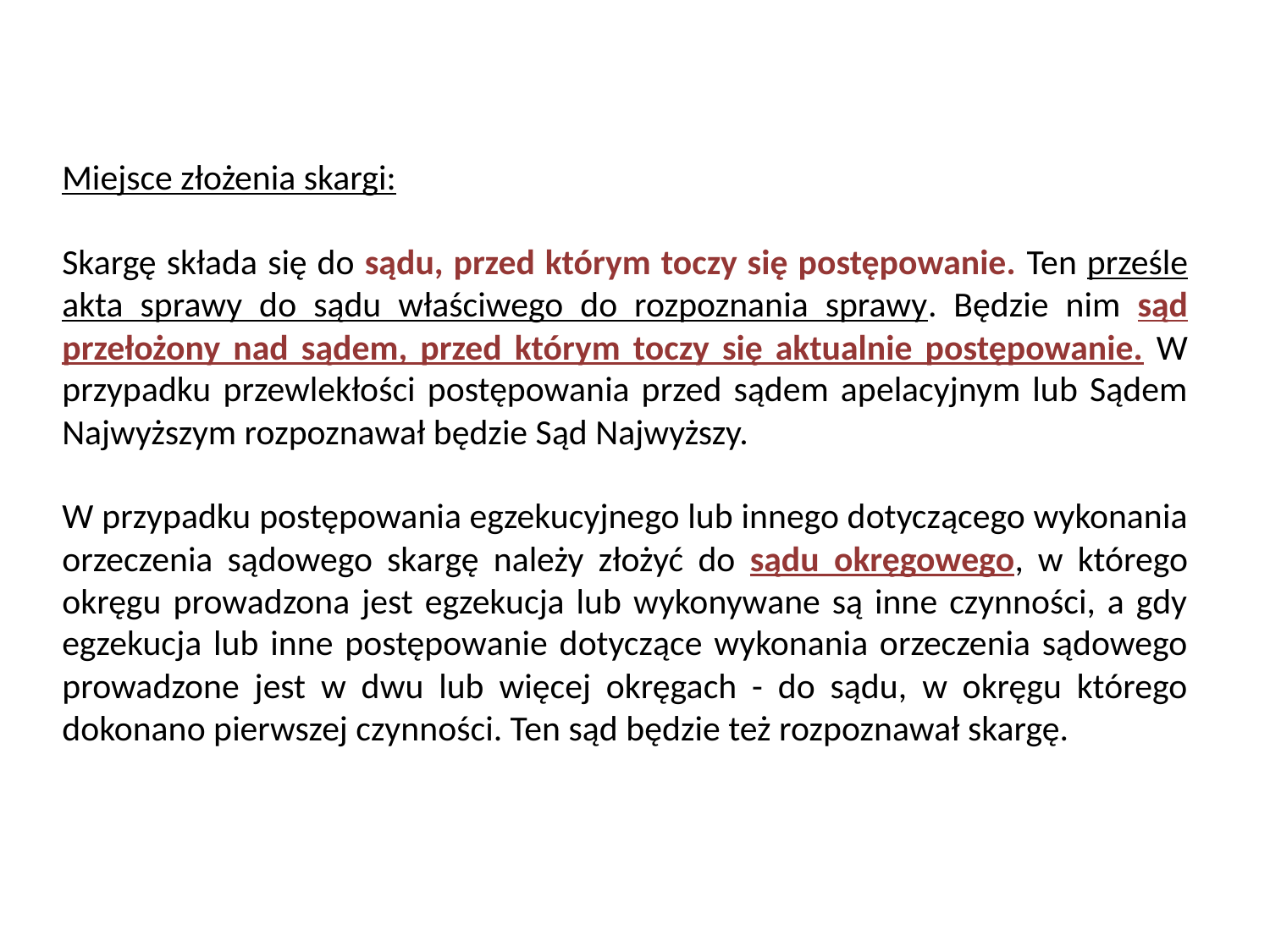

Miejsce złożenia skargi:

Skargę składa się do sądu, przed którym toczy się postępowanie. Ten prześle akta sprawy do sądu właściwego do rozpoznania sprawy. Będzie nim sąd przełożony nad sądem, przed którym toczy się aktualnie postępowanie. W przypadku przewlekłości postępowania przed sądem apelacyjnym lub Sądem Najwyższym rozpoznawał będzie Sąd Najwyższy.
 
W przypadku postępowania egzekucyjnego lub innego dotyczącego wykonania orzeczenia sądowego skargę należy złożyć do sądu okręgowego, w którego okręgu prowadzona jest egzekucja lub wykonywane są inne czynności, a gdy egzekucja lub inne postępowanie dotyczące wykonania orzeczenia sądowego prowadzone jest w dwu lub więcej okręgach - do sądu, w okręgu którego dokonano pierwszej czynności. Ten sąd będzie też rozpoznawał skargę.